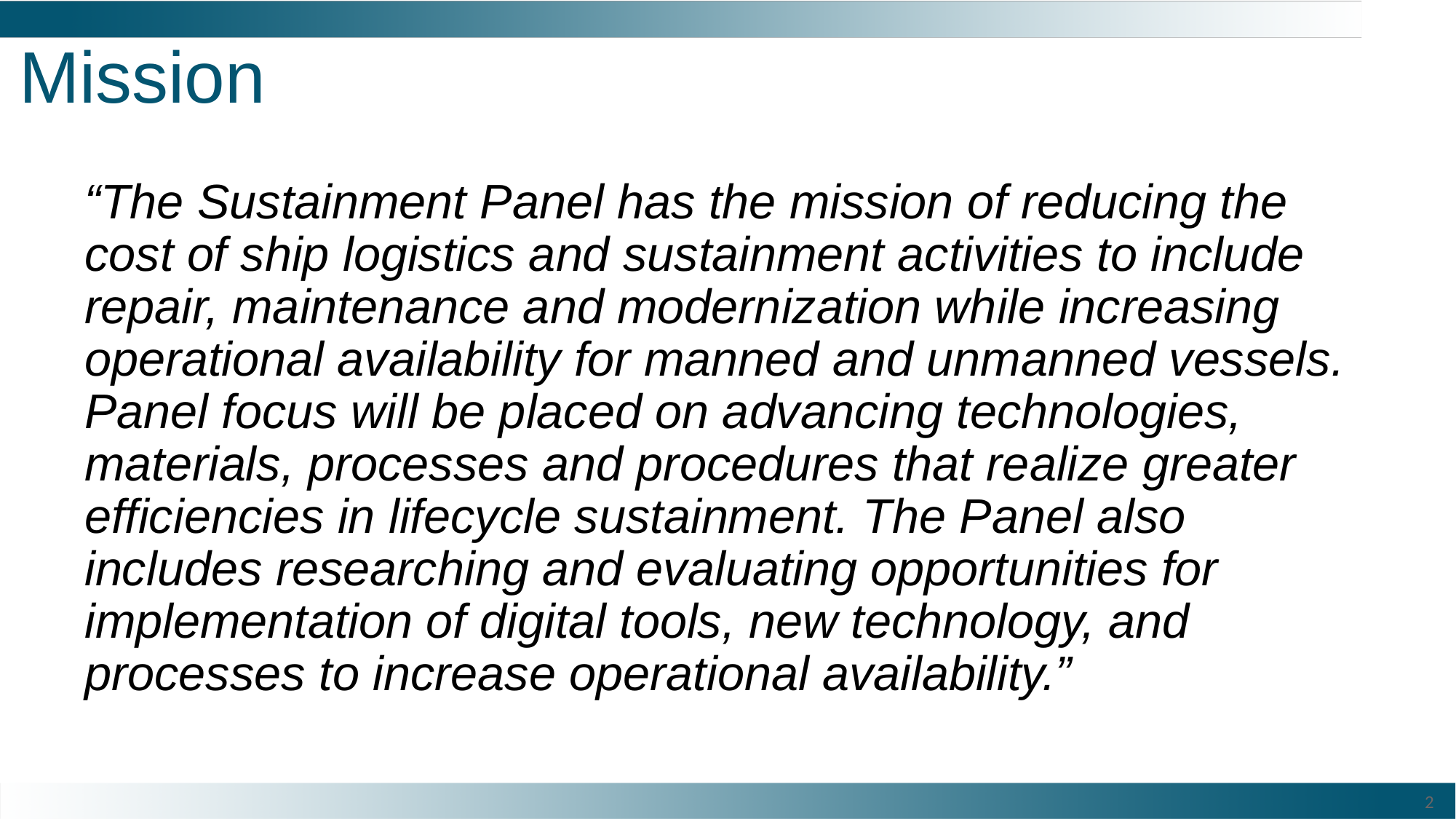

# Mission
“The Sustainment Panel has the mission of reducing the cost of ship logistics and sustainment activities to include repair, maintenance and modernization while increasing operational availability for manned and unmanned vessels. Panel focus will be placed on advancing technologies, materials, processes and procedures that realize greater efficiencies in lifecycle sustainment. The Panel also includes researching and evaluating opportunities for implementation of digital tools, new technology, and processes to increase operational availability.”
2